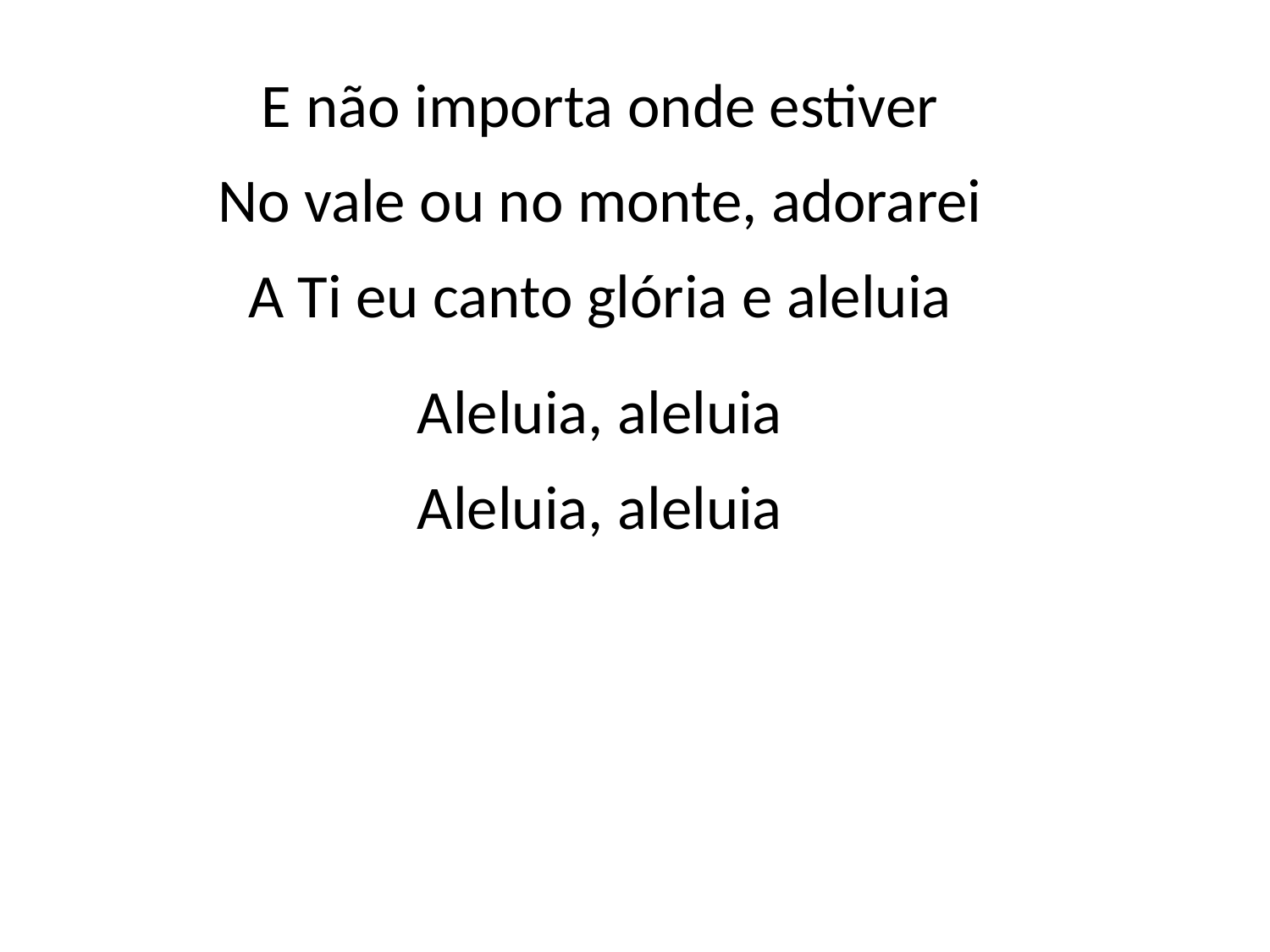

E não importa onde estiver

No vale ou no monte, adorarei

A Ti eu canto glória e aleluia

Aleluia, aleluia

Aleluia, aleluia

#